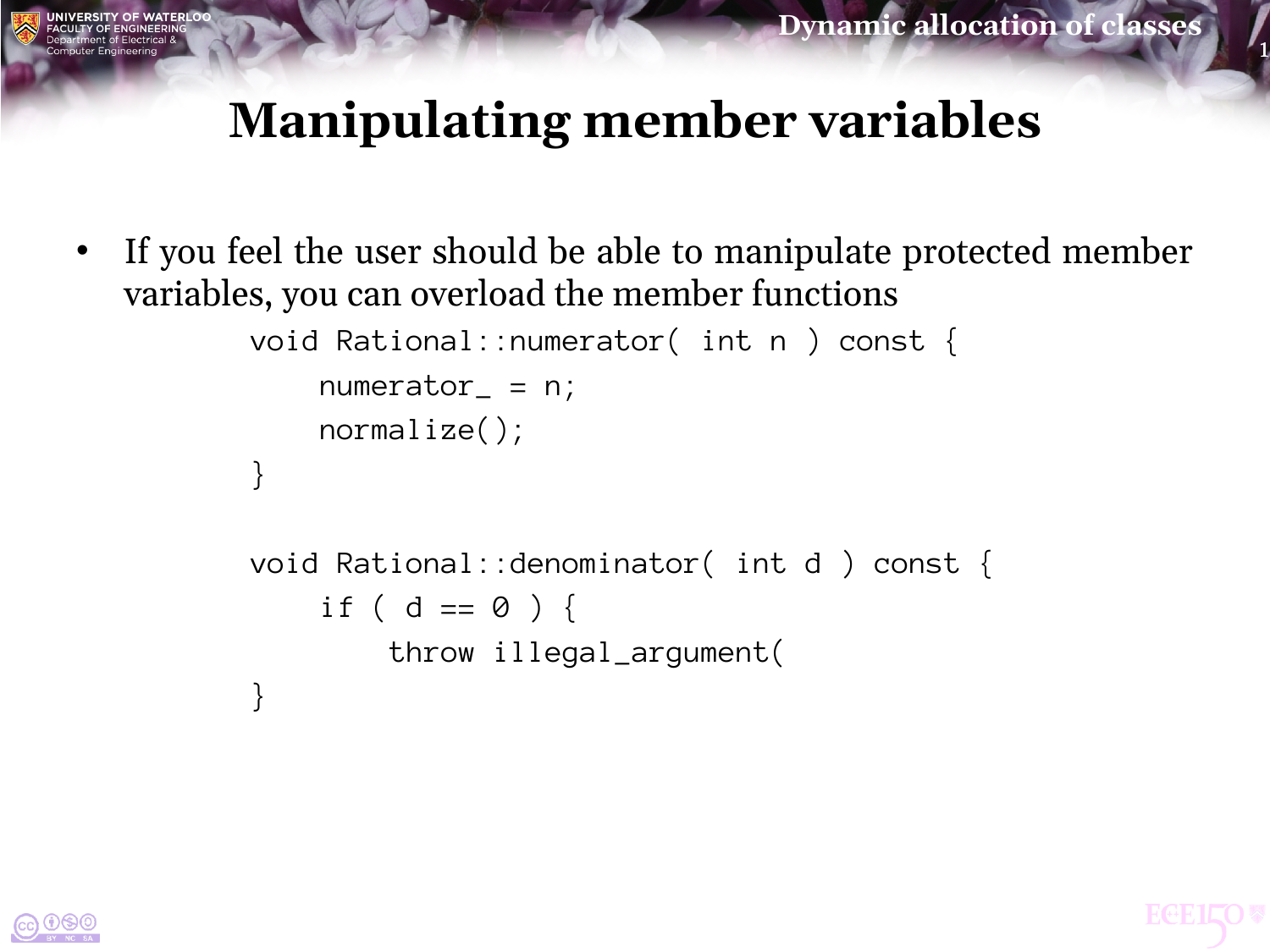

# Manipulating member variables
If you feel the user should be able to manipulate protected member variables, you can overload the member functions
void Rational::numerator( int n ) const {
    numerator_ = n;
    normalize();
}

void Rational::denominator( int d ) const {
    if ( d == 0 ) {
        throw illegal_argument(
}